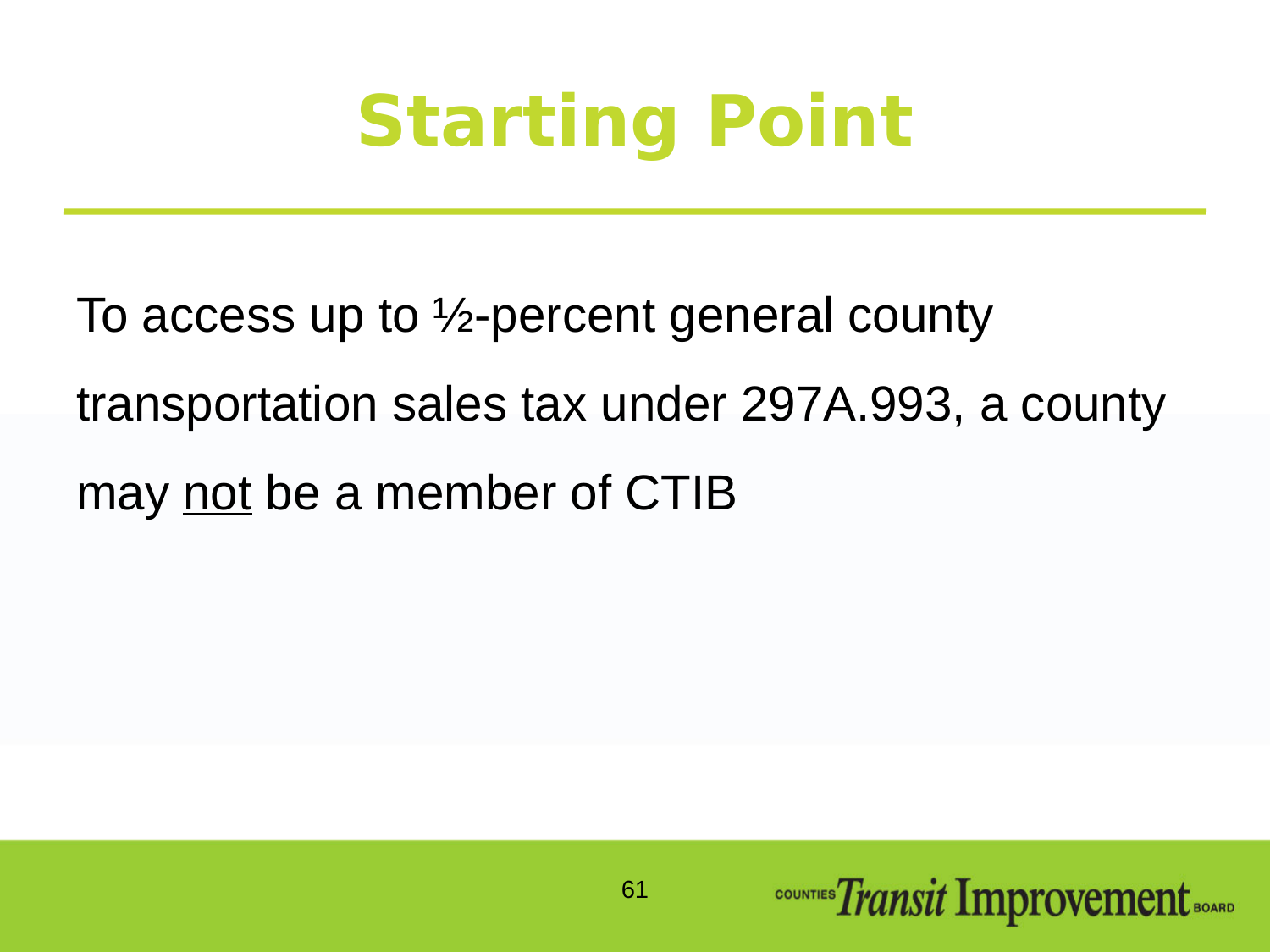

# Starting Point
To access up to ½-percent general county transportation sales tax under 297A.993, a county may not be a member of CTIB
61